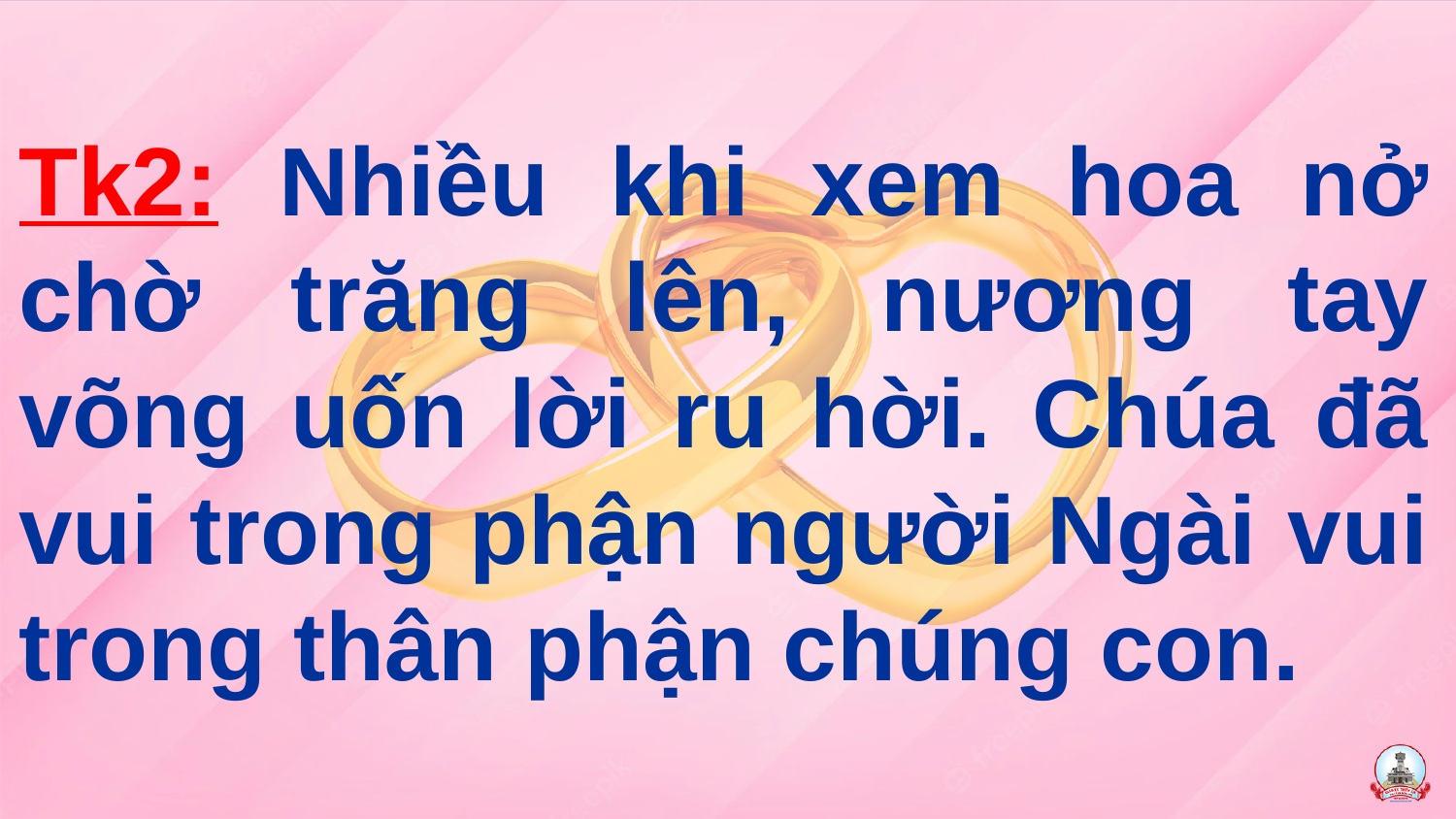

Tk2: Nhiều khi xem hoa nở chờ trăng lên, nương tay võng uốn lời ru hời. Chúa đã vui trong phận người Ngài vui trong thân phận chúng con.